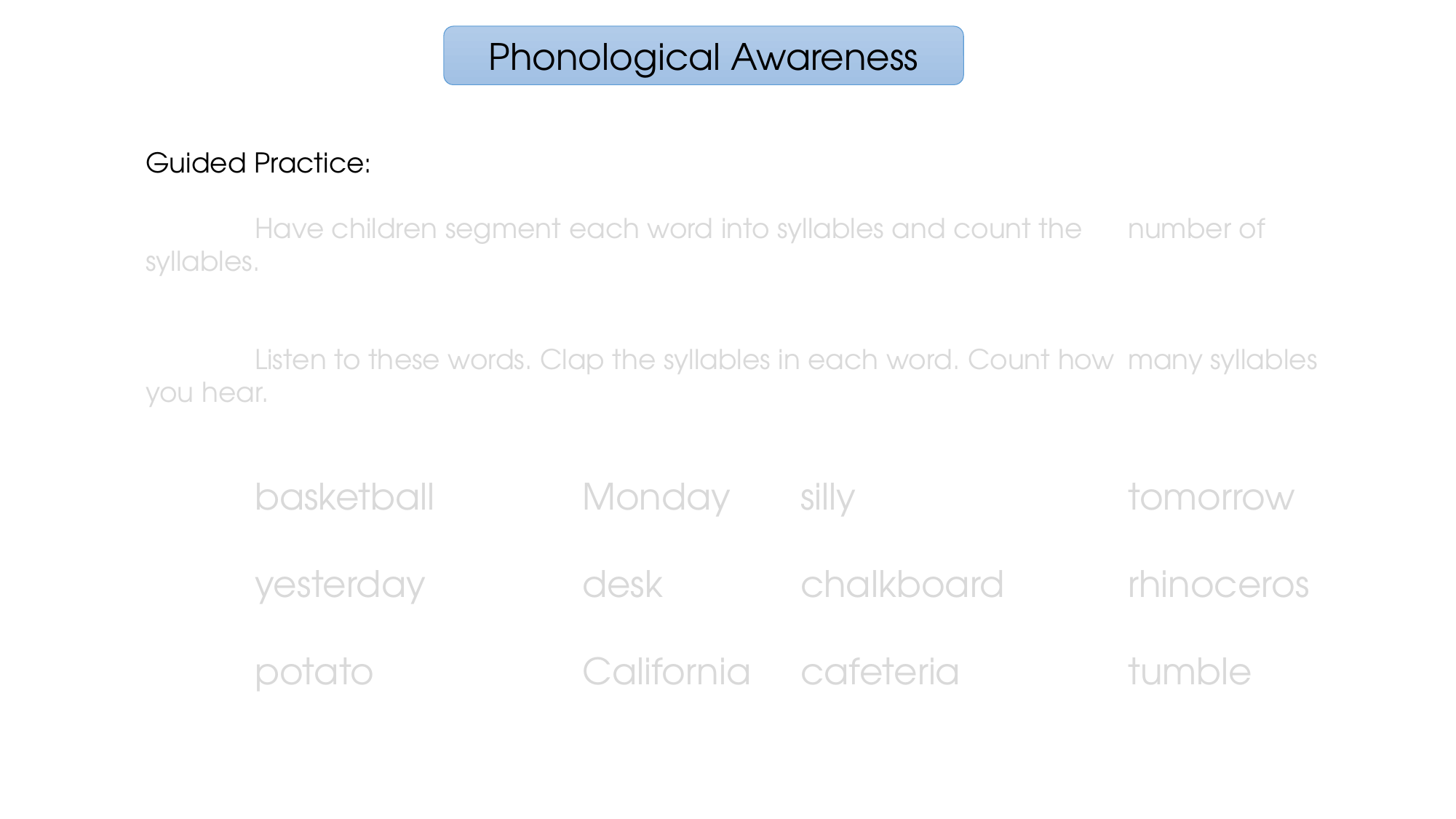

Phonological Awareness
Guided Practice:

	Have children segment each word into syllables and count the 	number of syllables.

	Listen to these words. Clap the syllables in each word. Count how 	many syllables you hear.

	basketball		Monday	silly			tomorrow

	yesterday		desk		chalkboard		rhinoceros

	potato		California	cafeteria		tumble